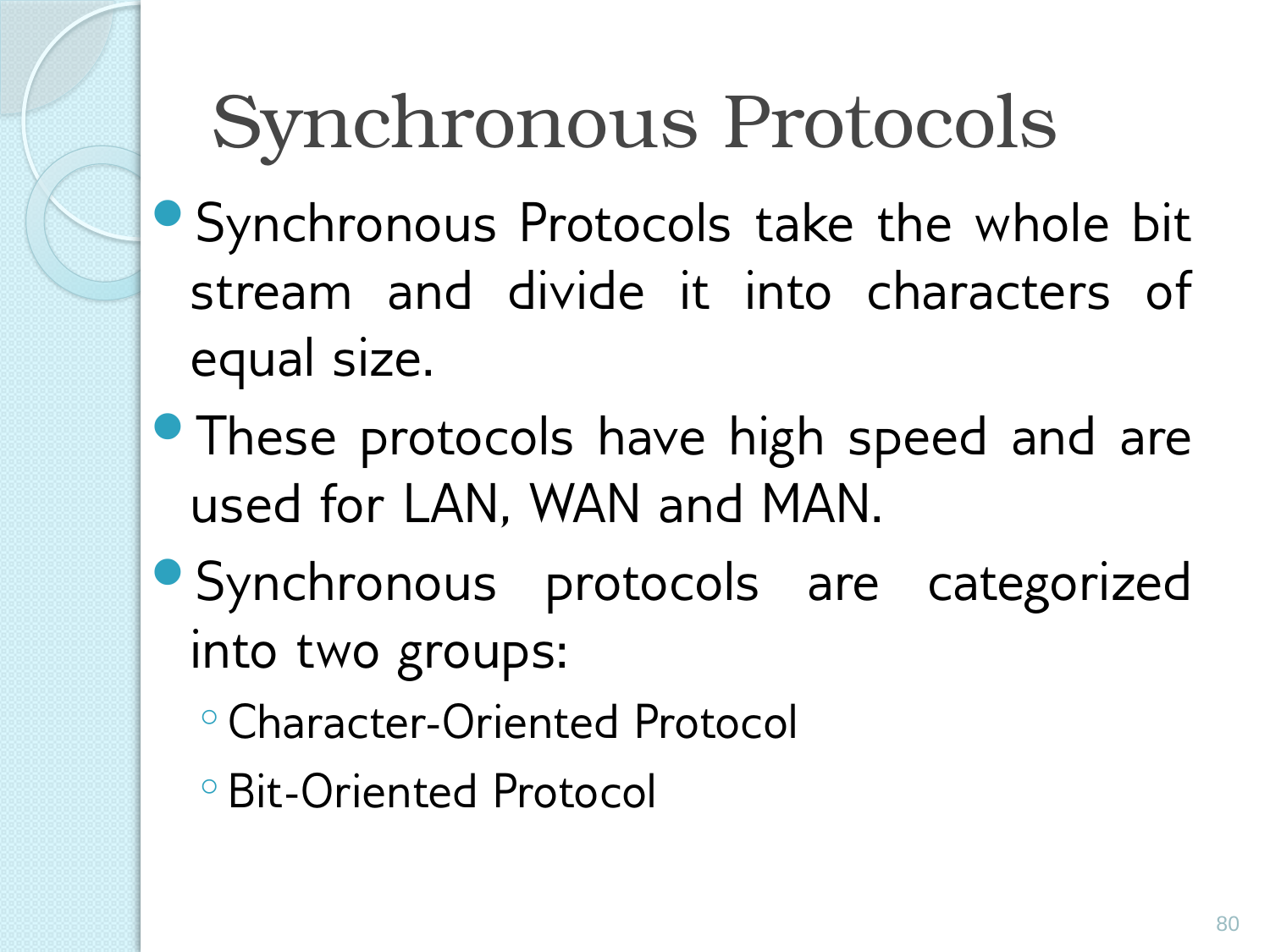

# Synchronous Protocols
Synchronous Protocols take the whole bit stream and divide it into characters of equal size.
These protocols have high speed and are used for LAN, WAN and MAN.
Synchronous protocols are categorized into two groups:
Character-Oriented Protocol
Bit-Oriented Protocol
80